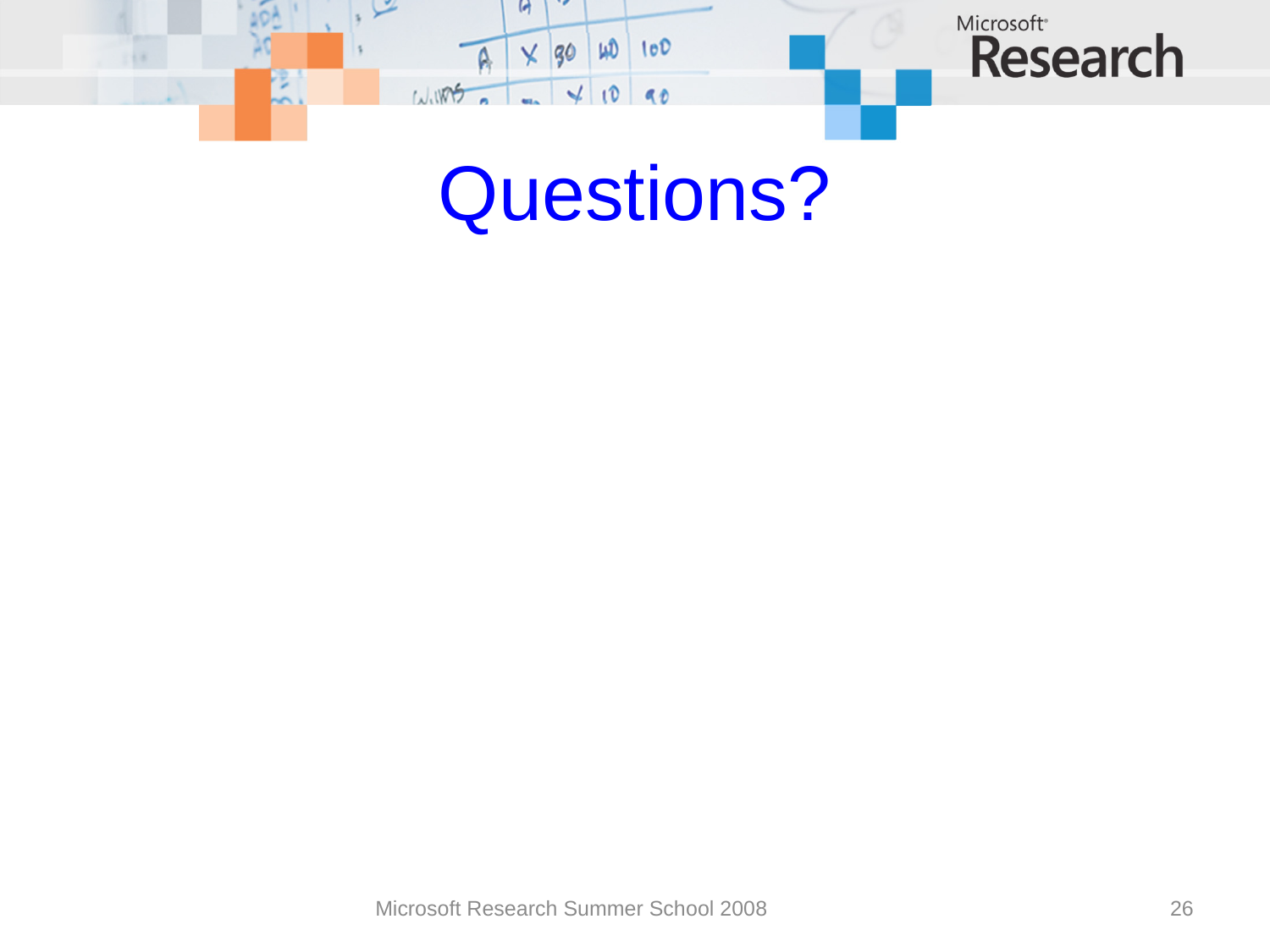

Questions?

Microsoft Research Summer School 2008
26